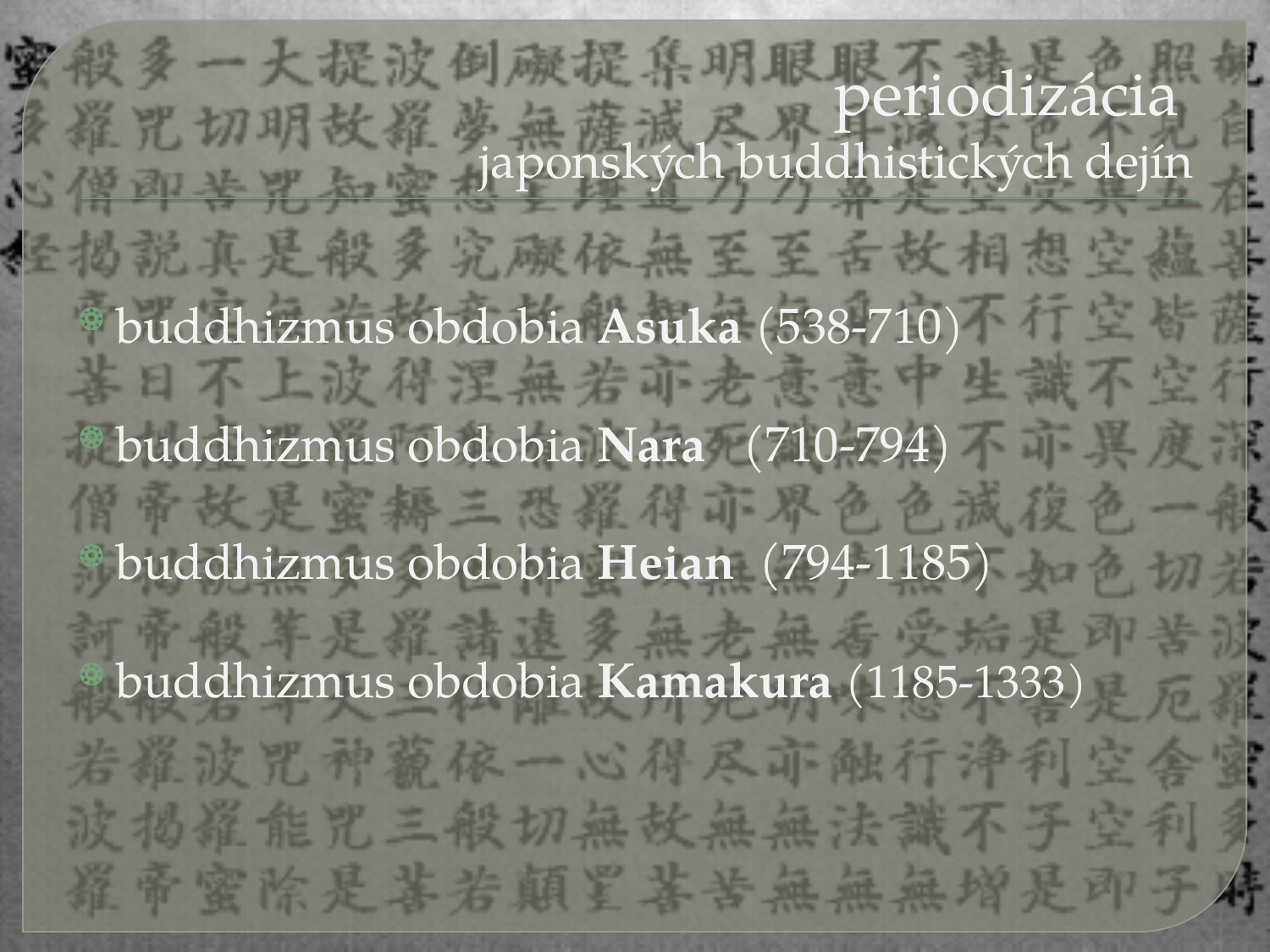

# periodizácia japonských buddhistických dejín

buddhizmus obdobia Asuka (538-710)
buddhizmus obdobia Nara   (710-794)
buddhizmus obdobia Heian  (794-1185)
buddhizmus obdobia Kamakura (1185-1333)